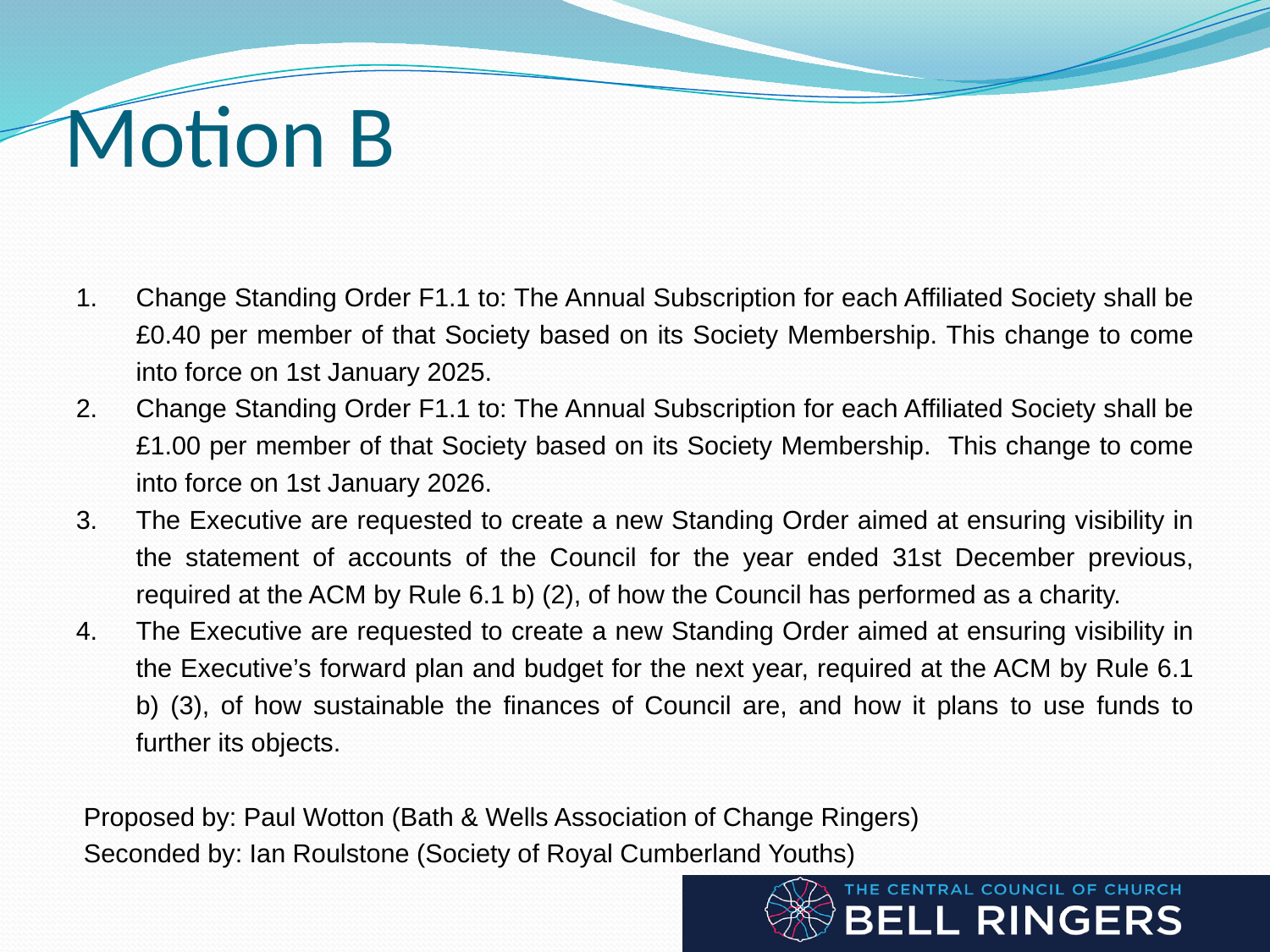

# Motion B
1.	Change Standing Order F1.1 to: The Annual Subscription for each Affiliated Society shall be £0.40 per member of that Society based on its Society Membership. This change to come into force on 1st January 2025.
2.	Change Standing Order F1.1 to: The Annual Subscription for each Affiliated Society shall be £1.00 per member of that Society based on its Society Membership.  This change to come into force on 1st January 2026.
3.	The Executive are requested to create a new Standing Order aimed at ensuring visibility in the statement of accounts of the Council for the year ended 31st December previous, required at the ACM by Rule 6.1 b) (2), of how the Council has performed as a charity.
4.	The Executive are requested to create a new Standing Order aimed at ensuring visibility in the Executive’s forward plan and budget for the next year, required at the ACM by Rule 6.1 b) (3), of how sustainable the finances of Council are, and how it plans to use funds to further its objects.

Proposed by: Paul Wotton (Bath & Wells Association of Change Ringers)
Seconded by: Ian Roulstone (Society of Royal Cumberland Youths)